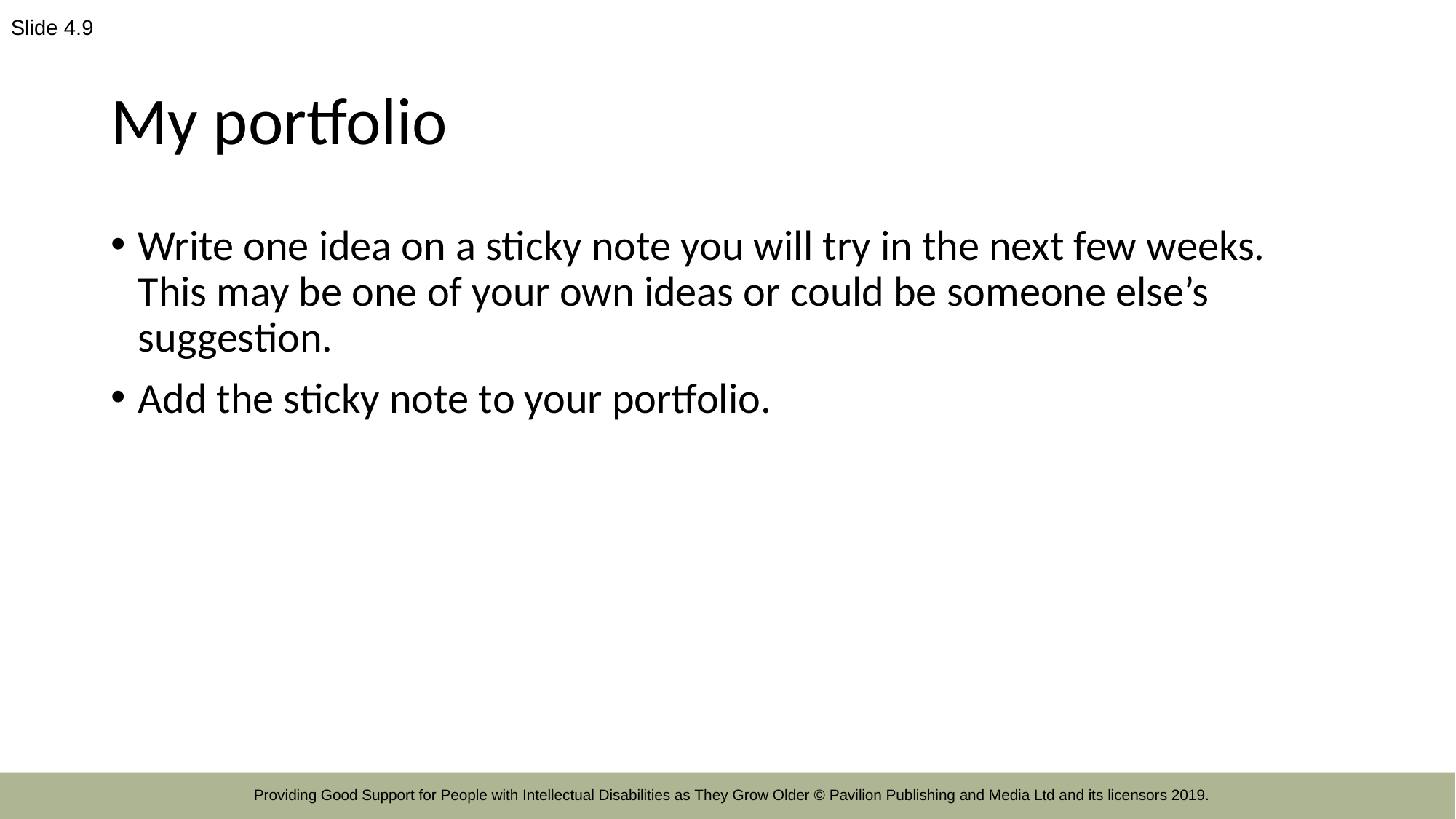

Slide 4.9
# My portfolio
Write one idea on a sticky note you will try in the next few weeks.  This may be one of your own ideas or could be someone else’s suggestion.
Add the sticky note to your portfolio.